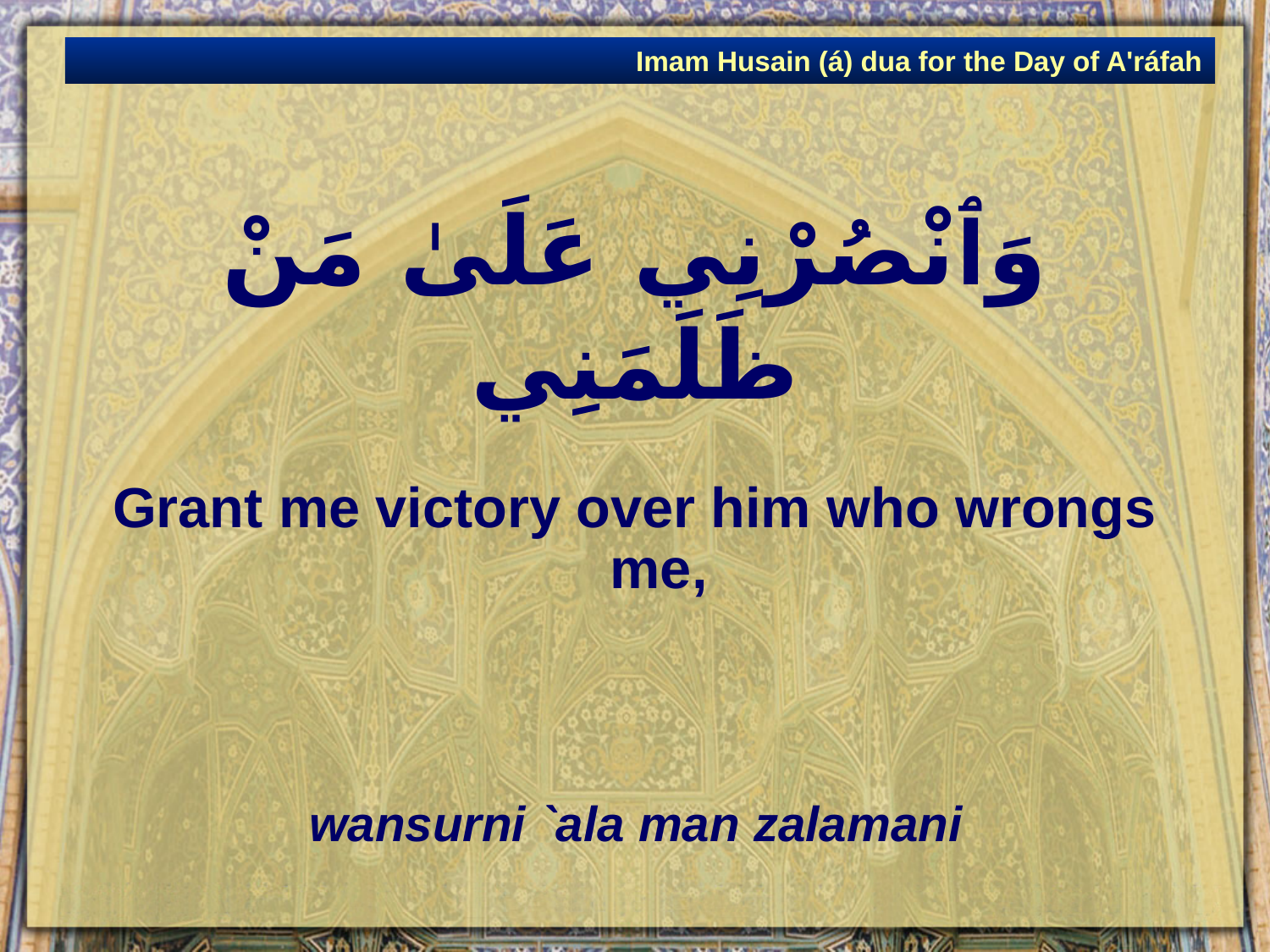

Imam Husain (á) dua for the Day of A'ráfah
# وَٱنْصُرْنِي عَلَىٰ مَنْ ظَلَمَنِي
Grant me victory over him who wrongs me,
wansurni `ala man zalamani